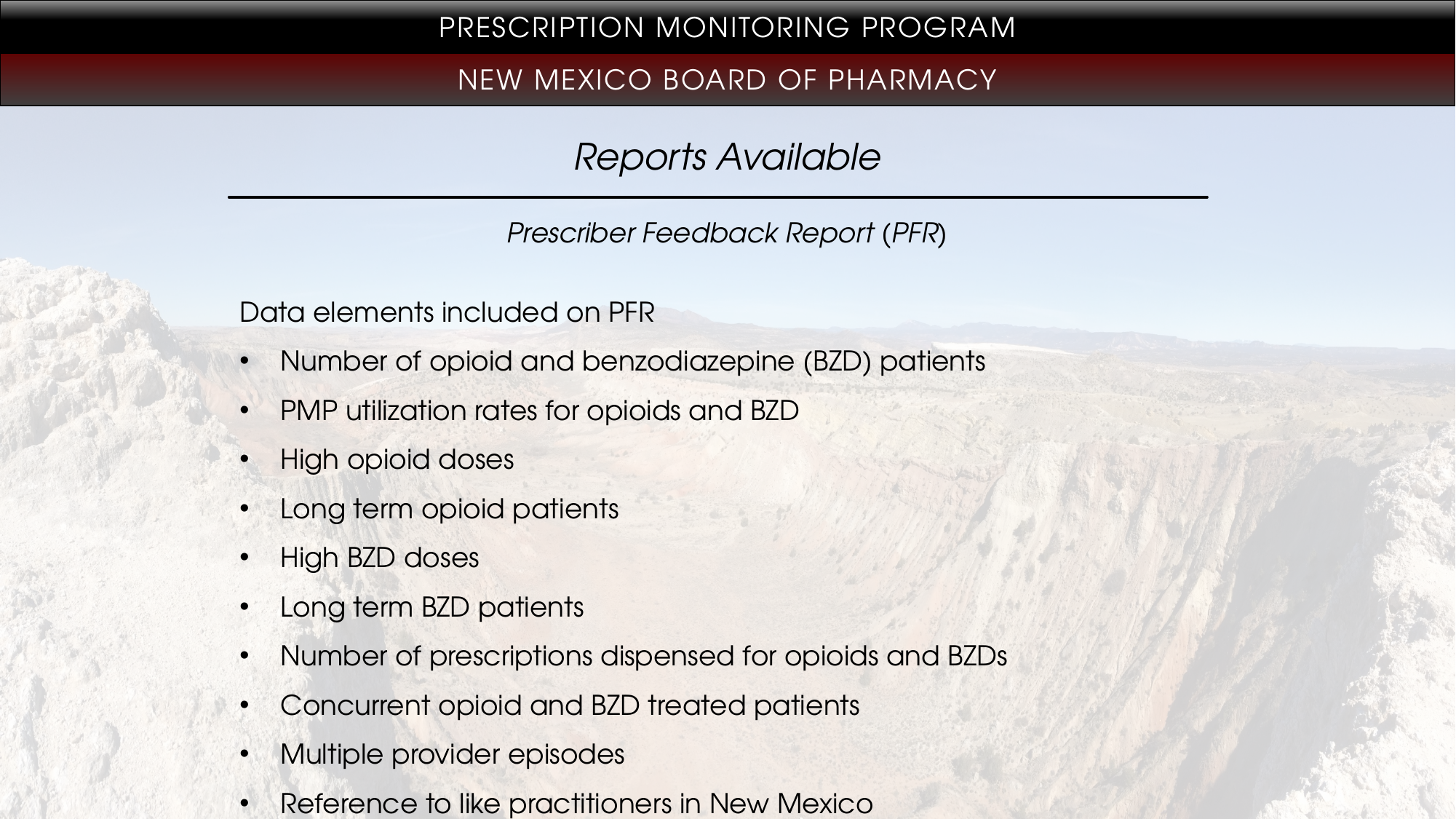

Prescription Monitoring Program
New Mexico Board of Pharmacy
# Reports Available
Prescriber Feedback Report (PFR)
Data elements included on PFR
Number of opioid and benzodiazepine (BZD) patients
PMP utilization rates for opioids and BZD
High opioid doses
Long term opioid patients
High BZD doses
Long term BZD patients
Number of prescriptions dispensed for opioids and BZDs
Concurrent opioid and BZD treated patients
Multiple provider episodes
Reference to like practitioners in New Mexico